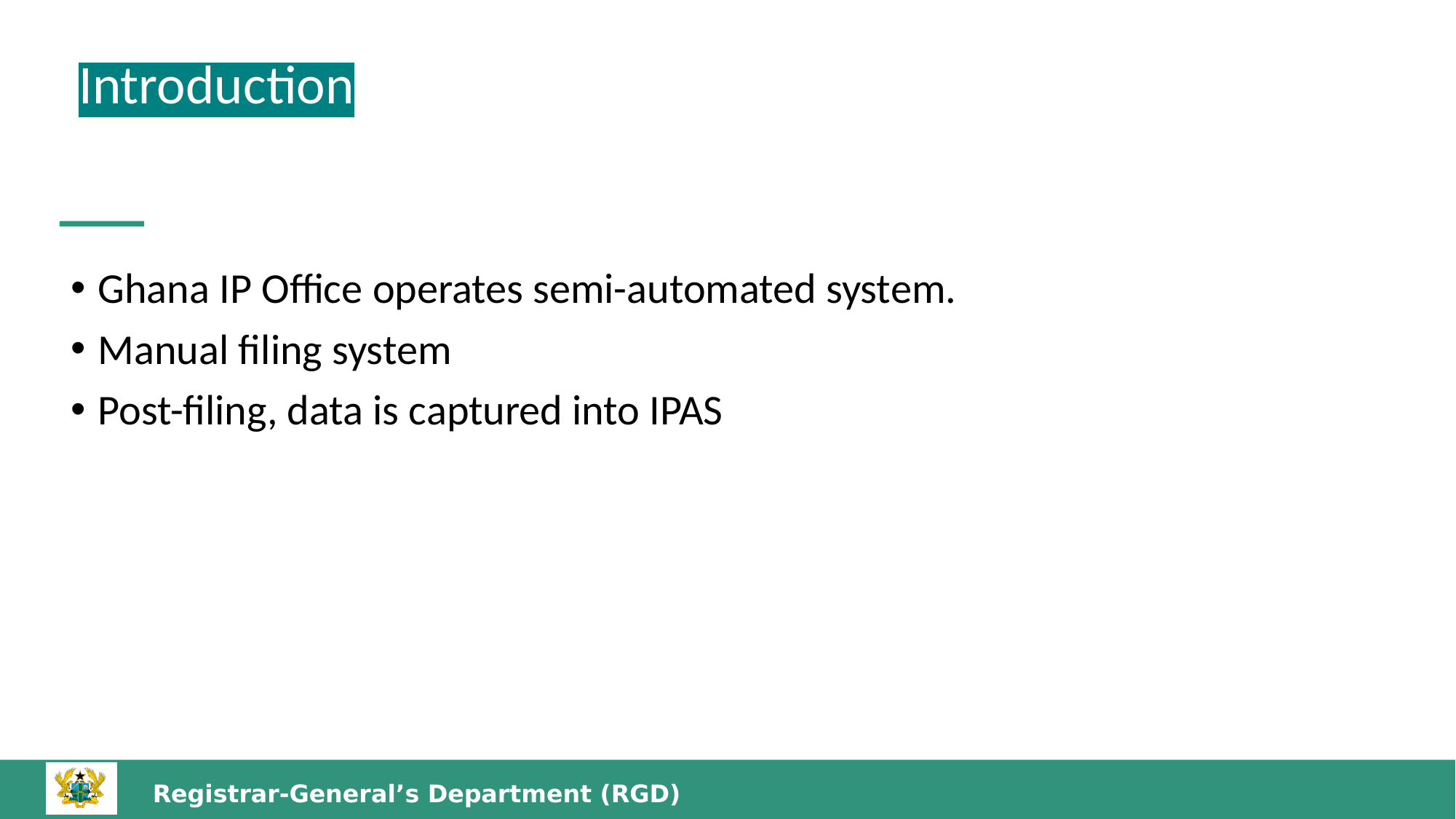

Introduction
Ghana IP Office operates semi-automated system.
Manual filing system
Post-filing, data is captured into IPAS